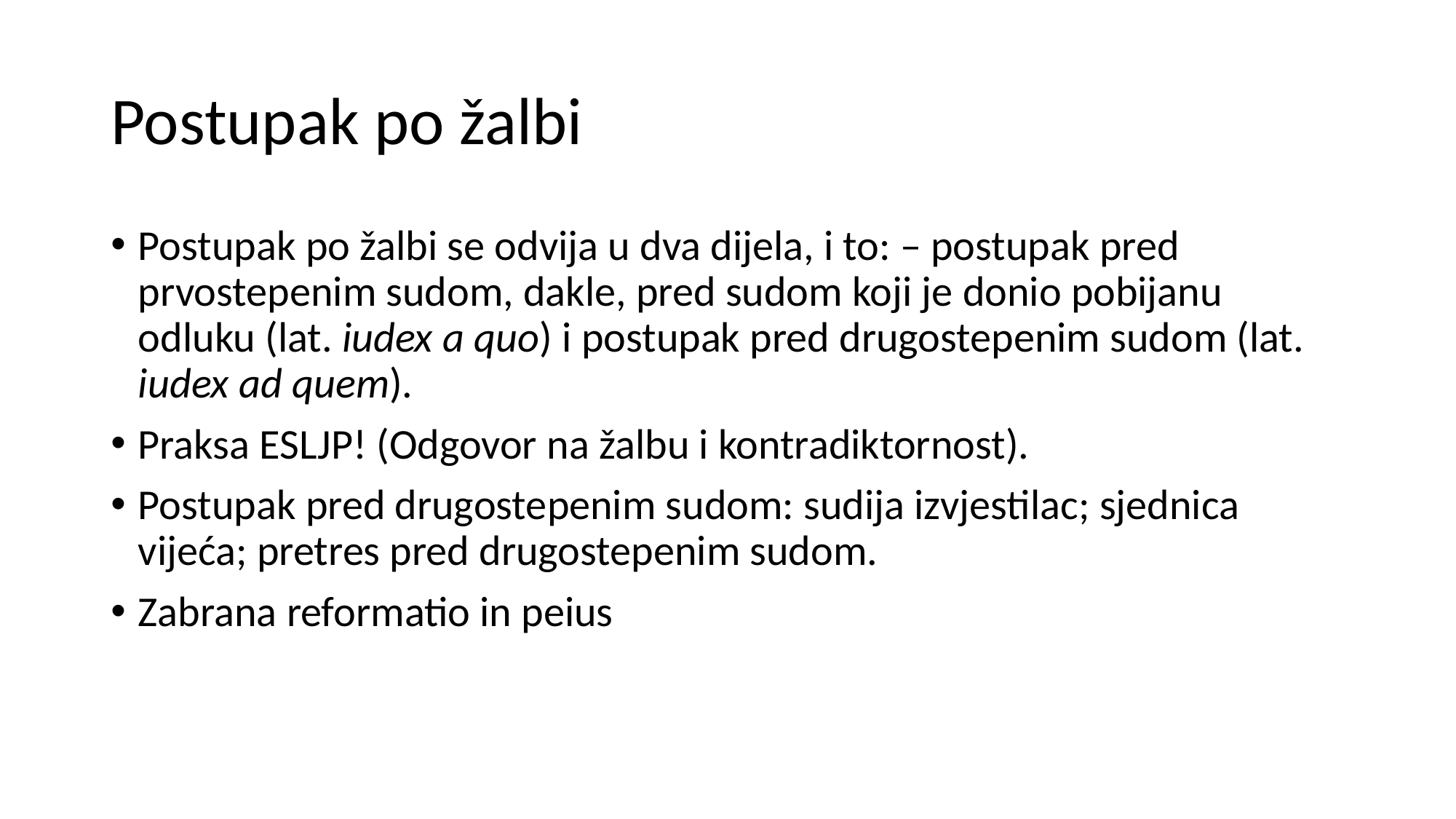

# Postupak po žalbi
Postupak po žalbi se odvija u dva dijela, i to: – postupak pred prvostepenim sudom, dakle, pred sudom koji je donio pobijanu odluku (lat. iudex a quo) i postupak pred drugostepenim sudom (lat. iudex ad quem).
Praksa ESLJP! (Odgovor na žalbu i kontradiktornost).
Postupak pred drugostepenim sudom: sudija izvjestilac; sjednica vijeća; pretres pred drugostepenim sudom.
Zabrana reformatio in peius